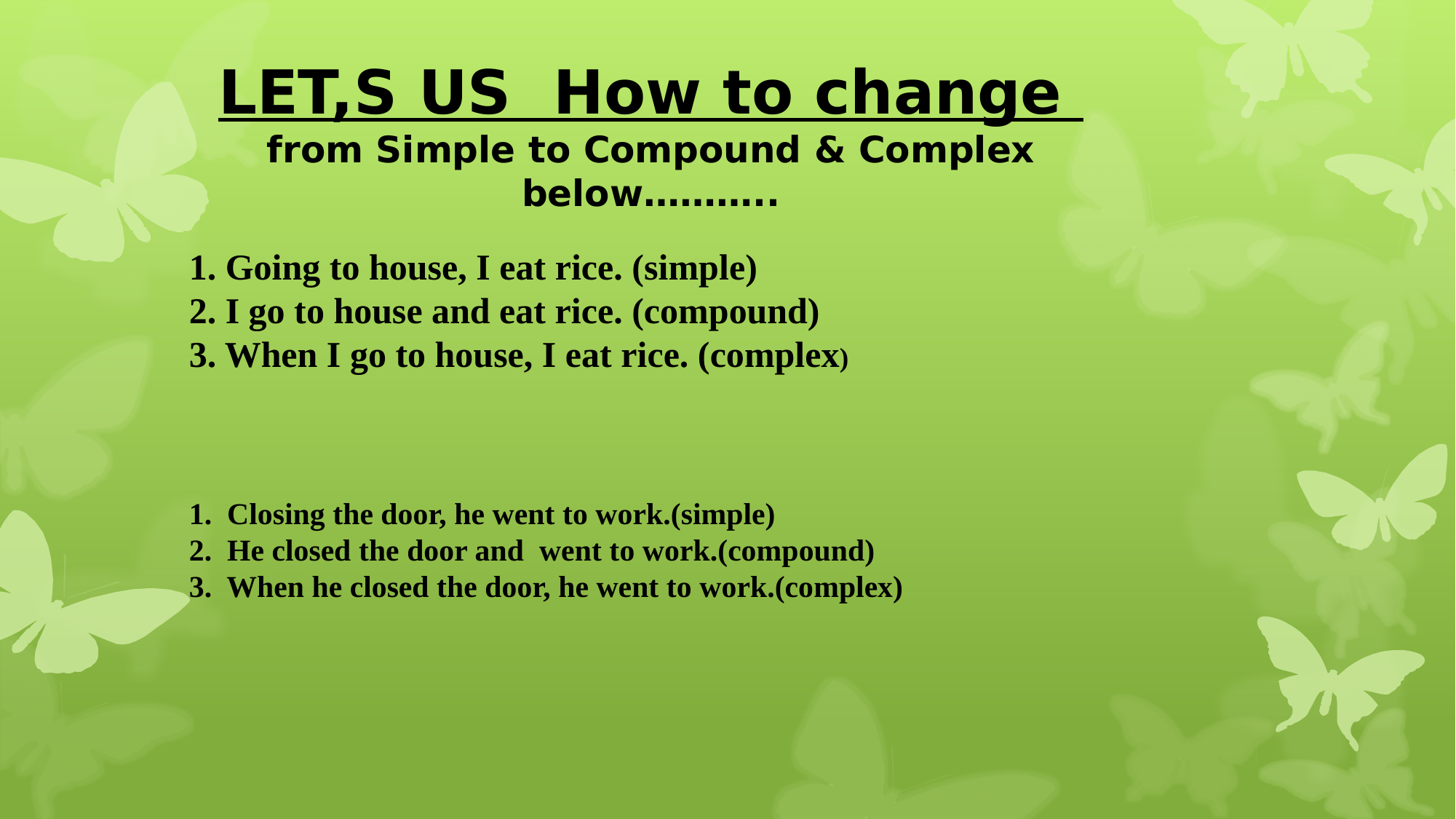

LET,S US  How to change
from Simple to Compound & Complex below………..

1. Going to house, I eat rice. (simple)
2. I go to house and eat rice. (compound)
3. When I go to house, I eat rice. (complex)

1.  Closing the door, he went to work.(simple)
2.  He closed the door and  went to work.(compound)
3.  When he closed the door, he went to work.(complex)